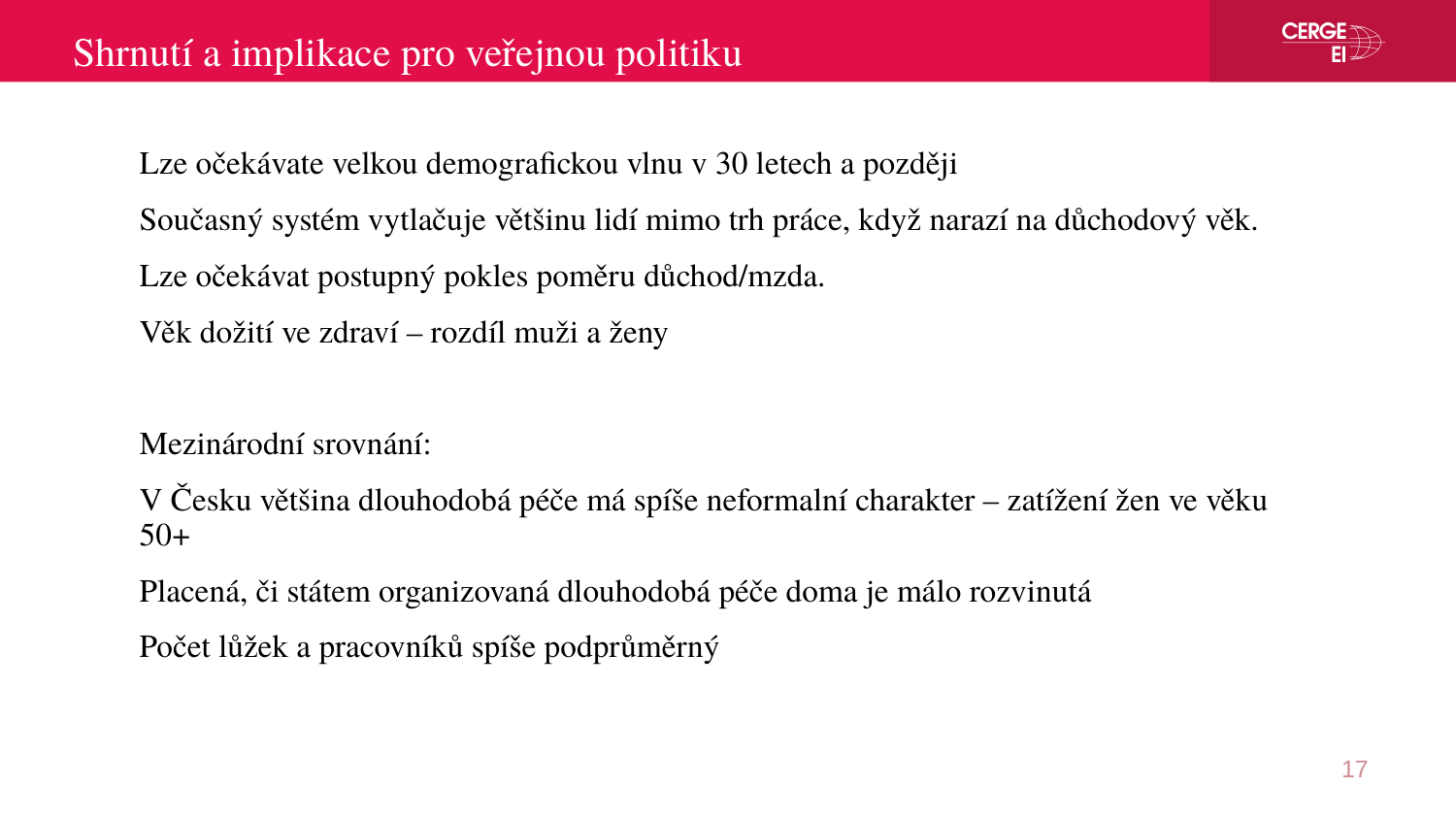

Shrnutí a implikace pro veřejnou politiku
Lze očekávate velkou demografickou vlnu v 30 letech a později
Současný systém vytlačuje většinu lidí mimo trh práce, když narazí na důchodový věk.
Lze očekávat postupný pokles poměru důchod/mzda.
Věk dožití ve zdraví – rozdíl muži a ženy

Mezinárodní srovnání:
V Česku většina dlouhodobá péče má spíše neformalní charakter – zatížení žen ve věku 50+
Placená, či státem organizovaná dlouhodobá péče doma je málo rozvinutá
Počet lůžek a pracovníků spíše podprůměrný

17